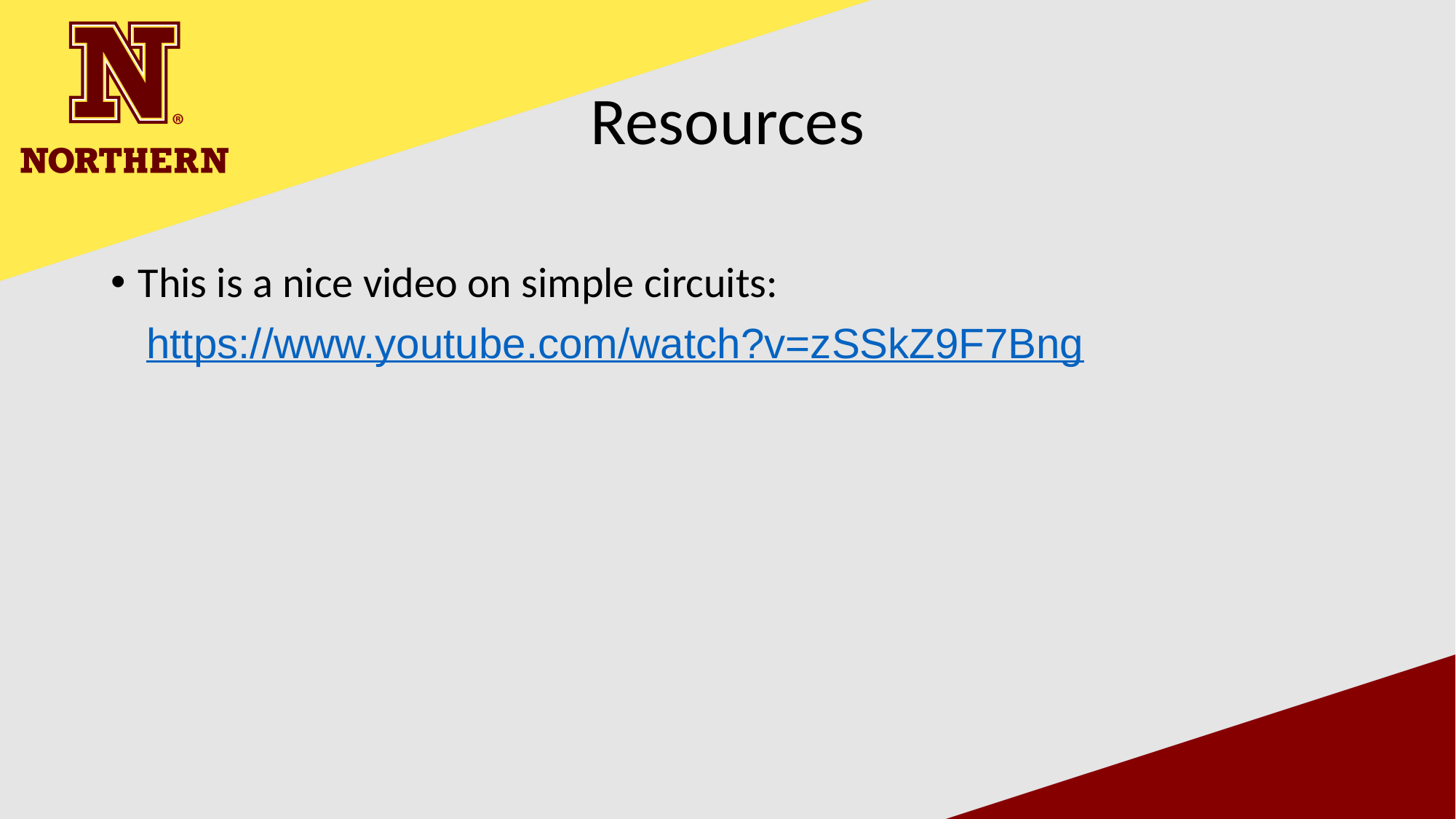

# Resources
This is a nice video on simple circuits:
   https://www.youtube.com/watch?v=zSSkZ9F7Bng